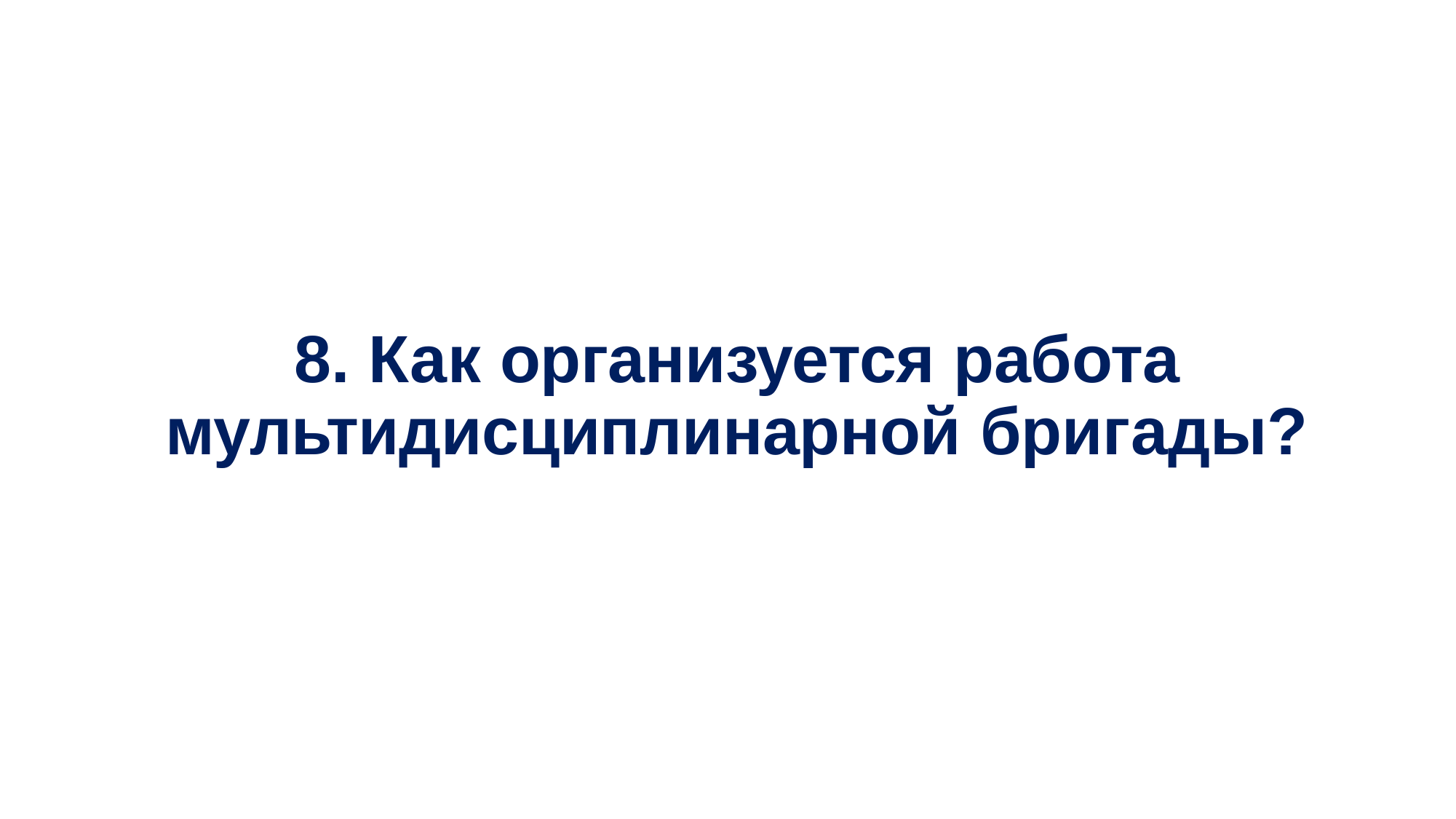

# 8. Как организуется работа  мультидисциплинарной бригады?